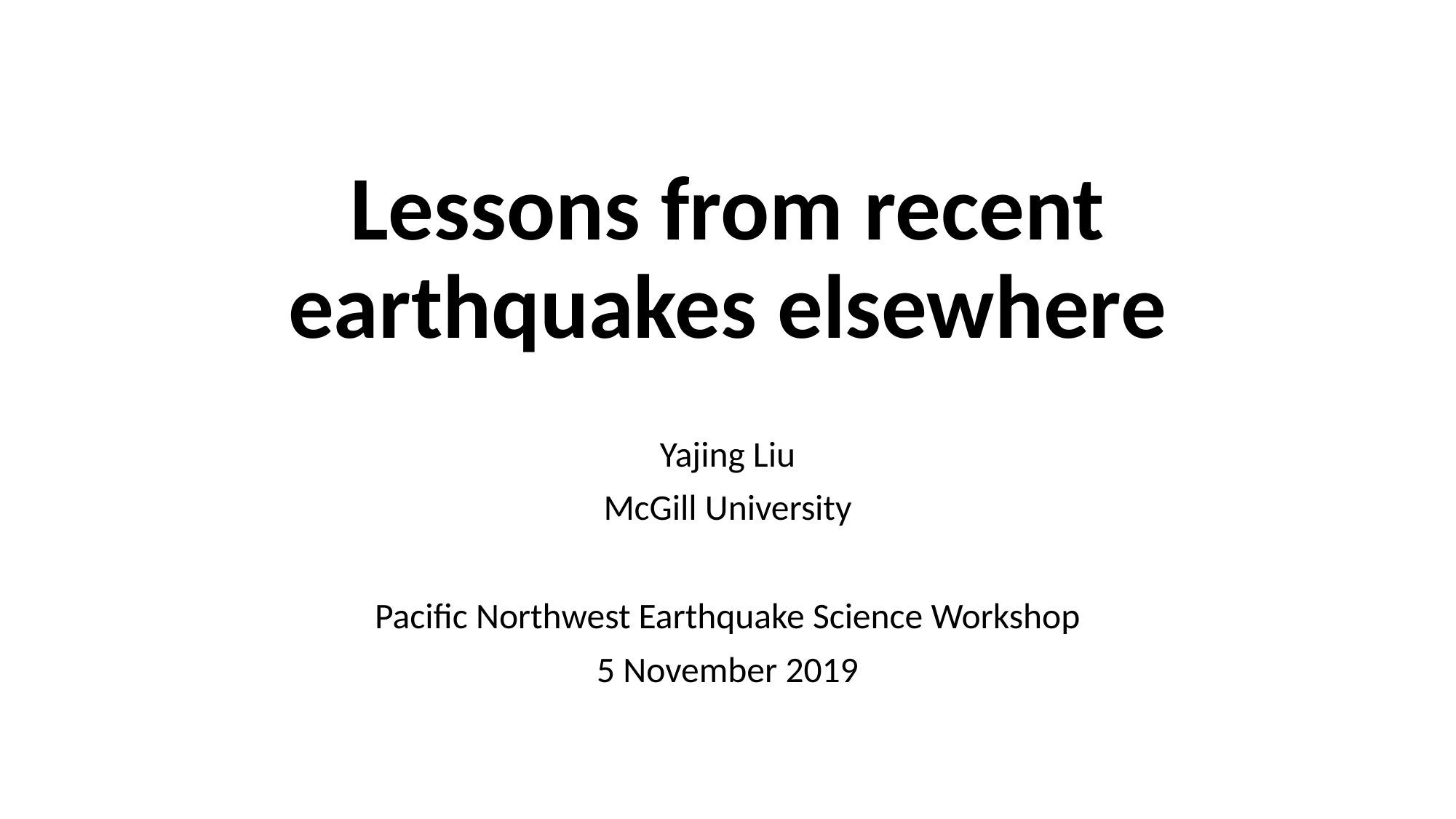

# Lessons from recent earthquakes elsewhere
Yajing Liu
McGill University

Pacific Northwest Earthquake Science Workshop
5 November 2019